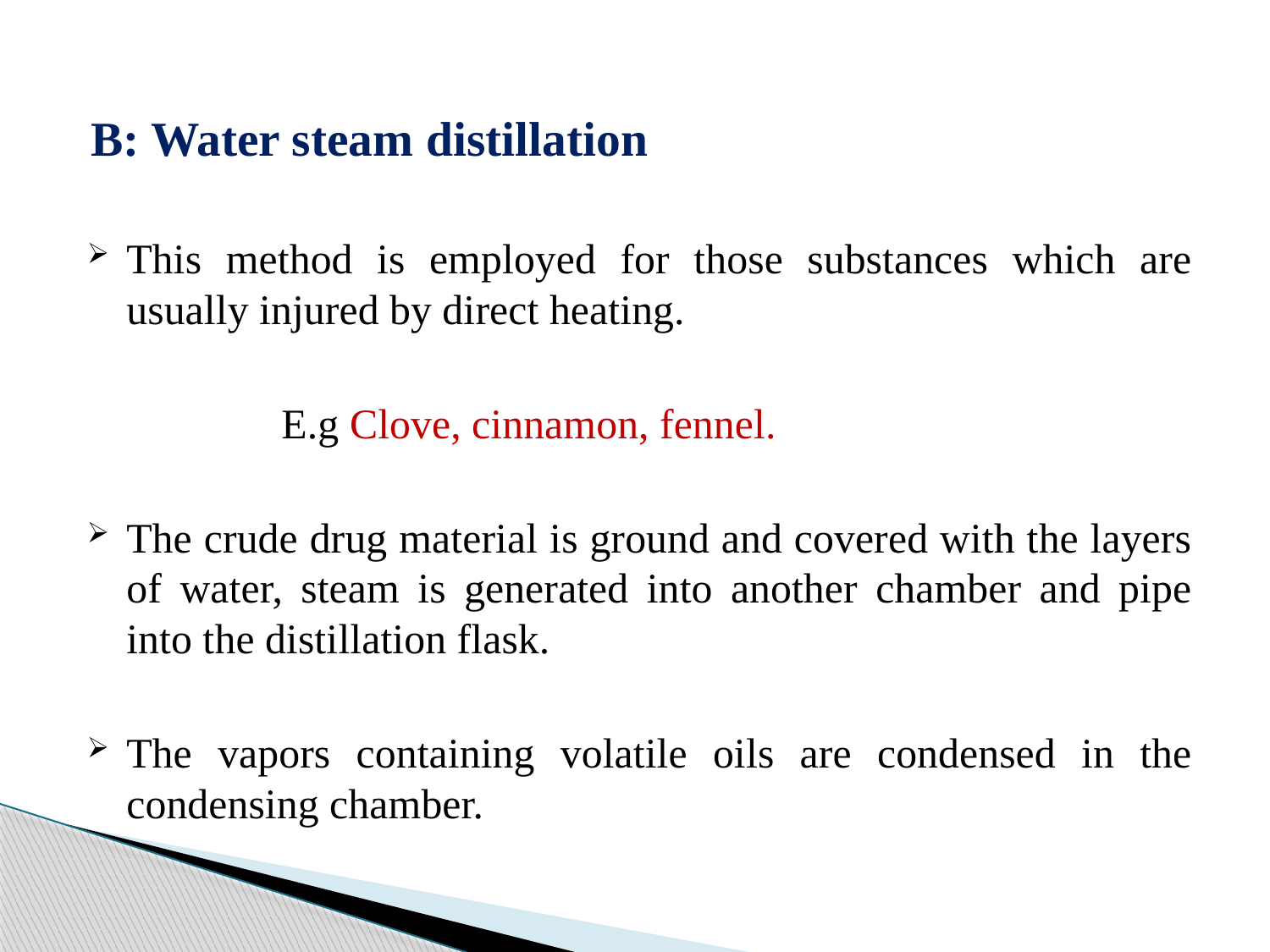

B: Water steam distillation

This method is employed for those substances which are usually injured by direct heating.

                  E.g Clove, cinnamon, fennel.

The crude drug material is ground and covered with the layers of water, steam is generated into another chamber and pipe into the distillation flask.

The vapors containing volatile oils are condensed in the condensing chamber.